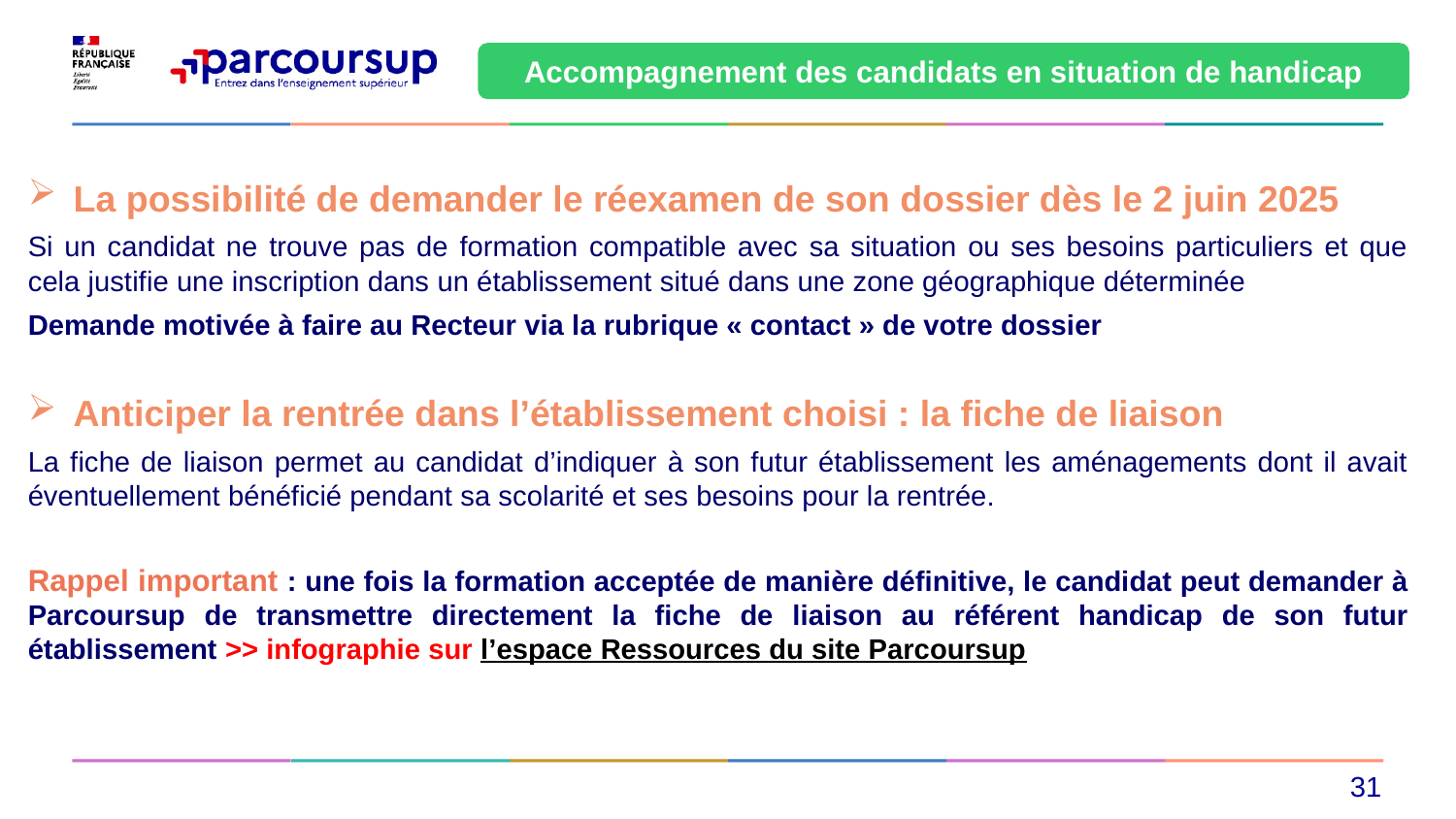

Accompagnement des candidats en situation de handicap
La possibilité de demander le réexamen de son dossier dès le 2 juin 2025
Si un candidat ne trouve pas de formation compatible avec sa situation ou ses besoins particuliers et que cela justifie une inscription dans un établissement situé dans une zone géographique déterminée
Demande motivée à faire au Recteur via la rubrique « contact » de votre dossier

Anticiper la rentrée dans l’établissement choisi : la fiche de liaison
La fiche de liaison permet au candidat d’indiquer à son futur établissement les aménagements dont il avait éventuellement bénéficié pendant sa scolarité et ses besoins pour la rentrée.

Rappel important : une fois la formation acceptée de manière définitive, le candidat peut demander à Parcoursup de transmettre directement la fiche de liaison au référent handicap de son futur établissement >> infographie sur l’espace Ressources du site Parcoursup

31